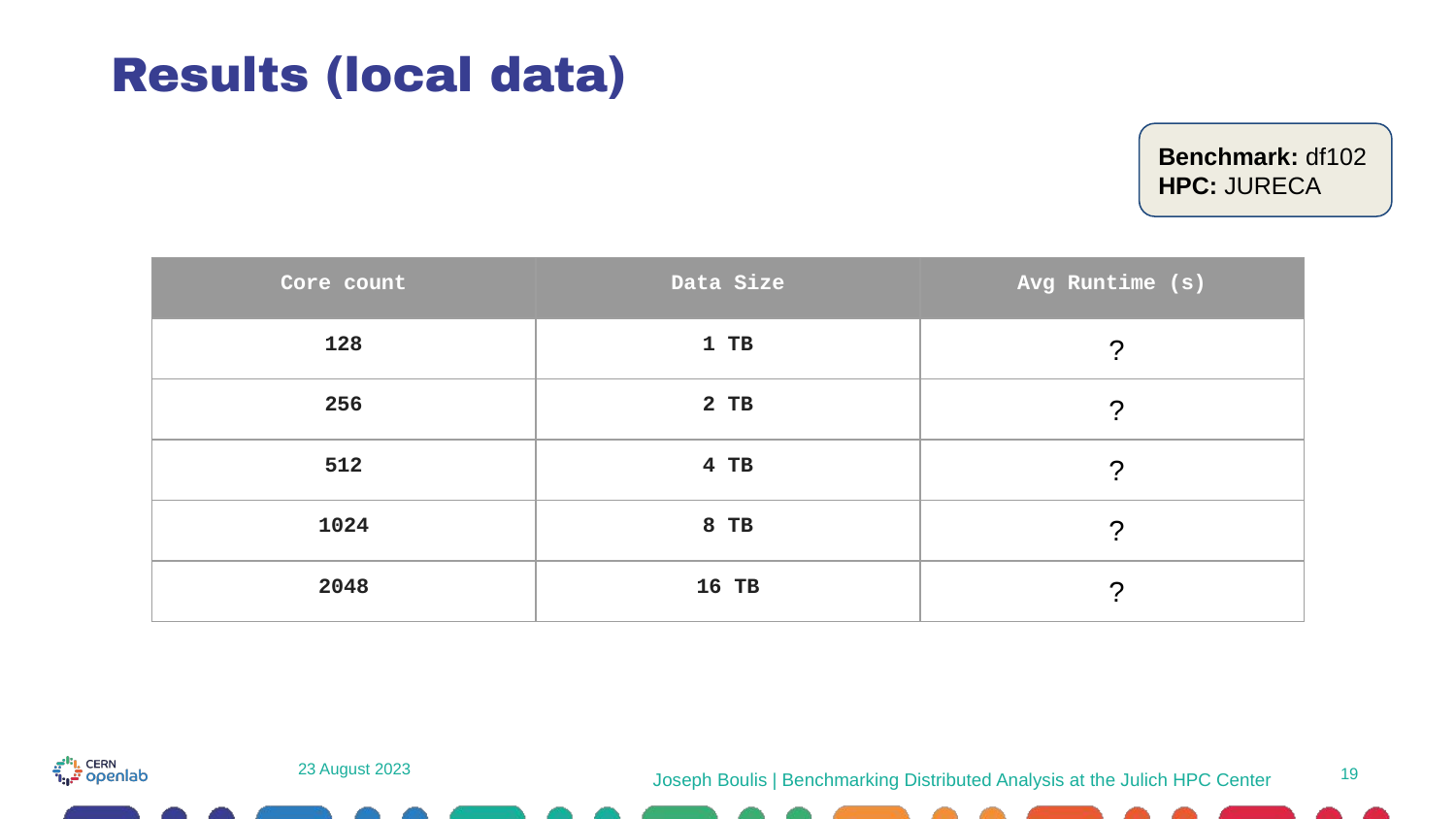

Results (local data)
Benchmark: df102
HPC: JURECA
| Core count | Data Size | Avg Runtime (s) |
| --- | --- | --- |
| 128 | 1 TB | 147.330747 |
| 256 | 2 TB | 151.402133 |
| 512 | 4 TB | 151.801192 |
| 1024 | 8 TB | 152.670302 |
| 2048 | 16 TB | 154.044167 |
?
?
?
?
?
23 August 2023
19
Joseph Boulis | Benchmarking Distributed Analysis at the Julich HPC Center